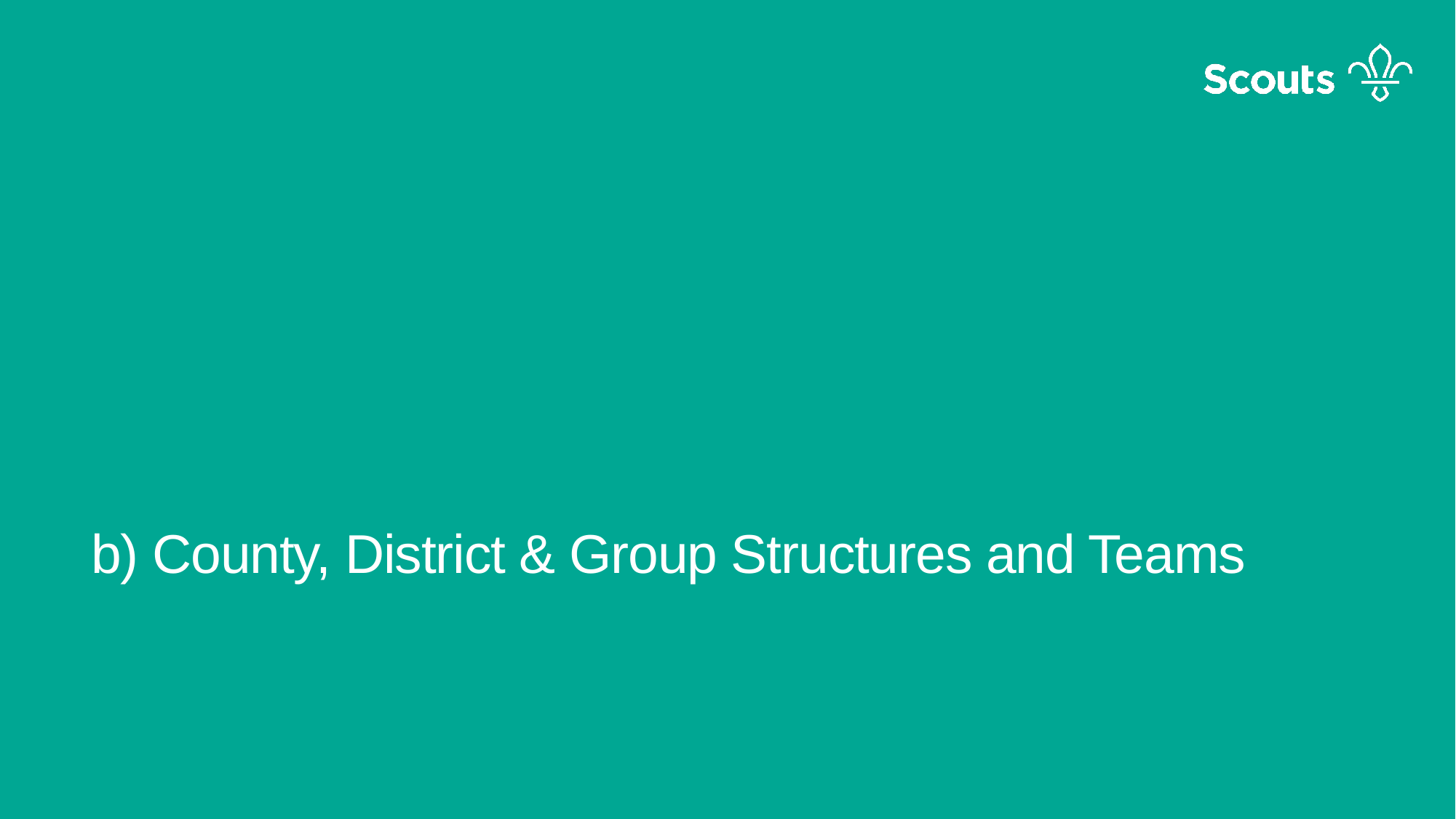

b) County, District & Group Structures and Teams